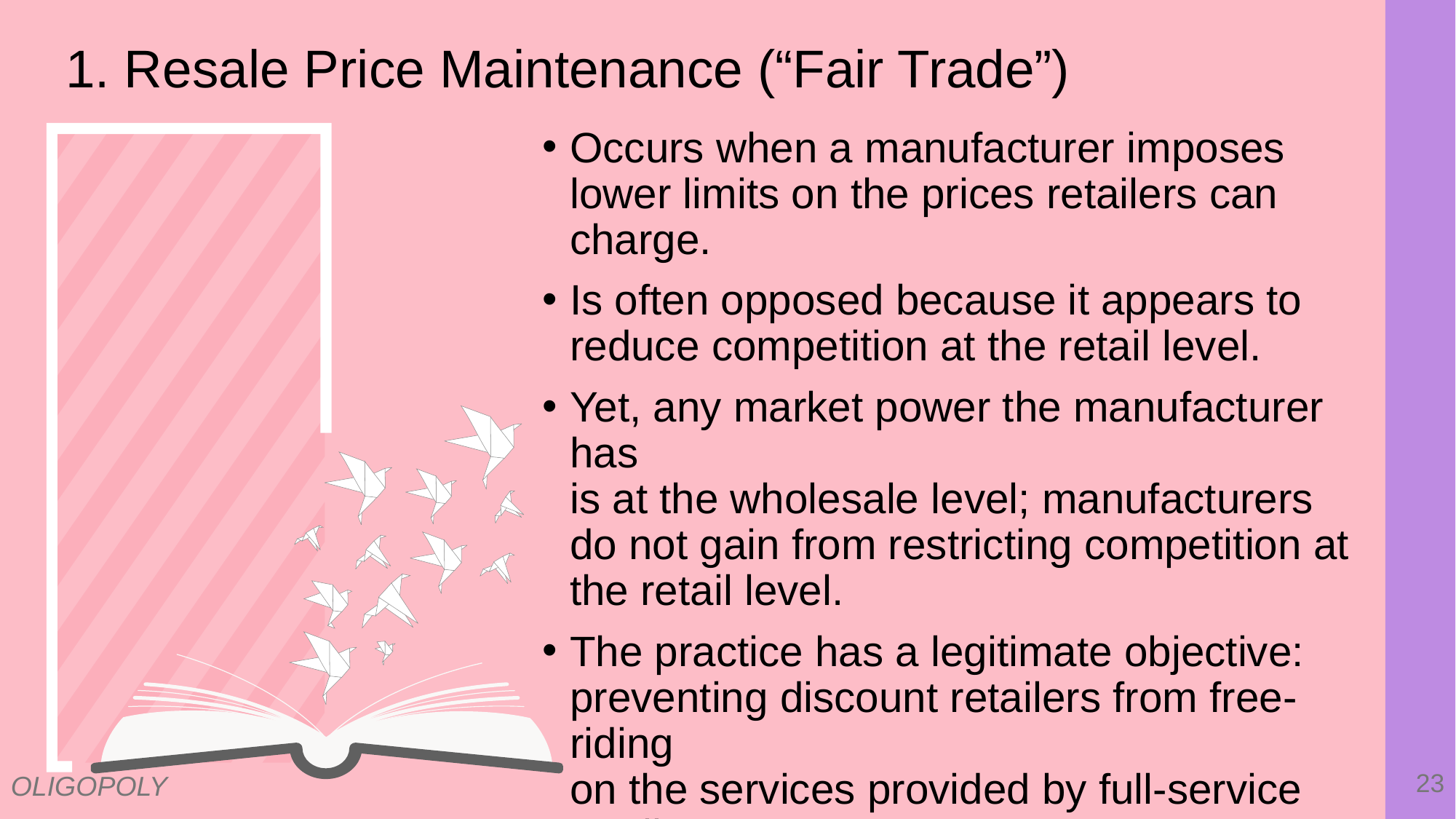

# 1. Resale Price Maintenance (“Fair Trade”)
0
Occurs when a manufacturer imposes lower limits on the prices retailers can charge.
Is often opposed because it appears to reduce competition at the retail level.
Yet, any market power the manufacturer has
is at the wholesale level; manufacturers do not gain from restricting competition at the retail level.
The practice has a legitimate objective:
preventing discount retailers from free-riding
on the services provided by full-service retailers.
23
OLIGOPOLY